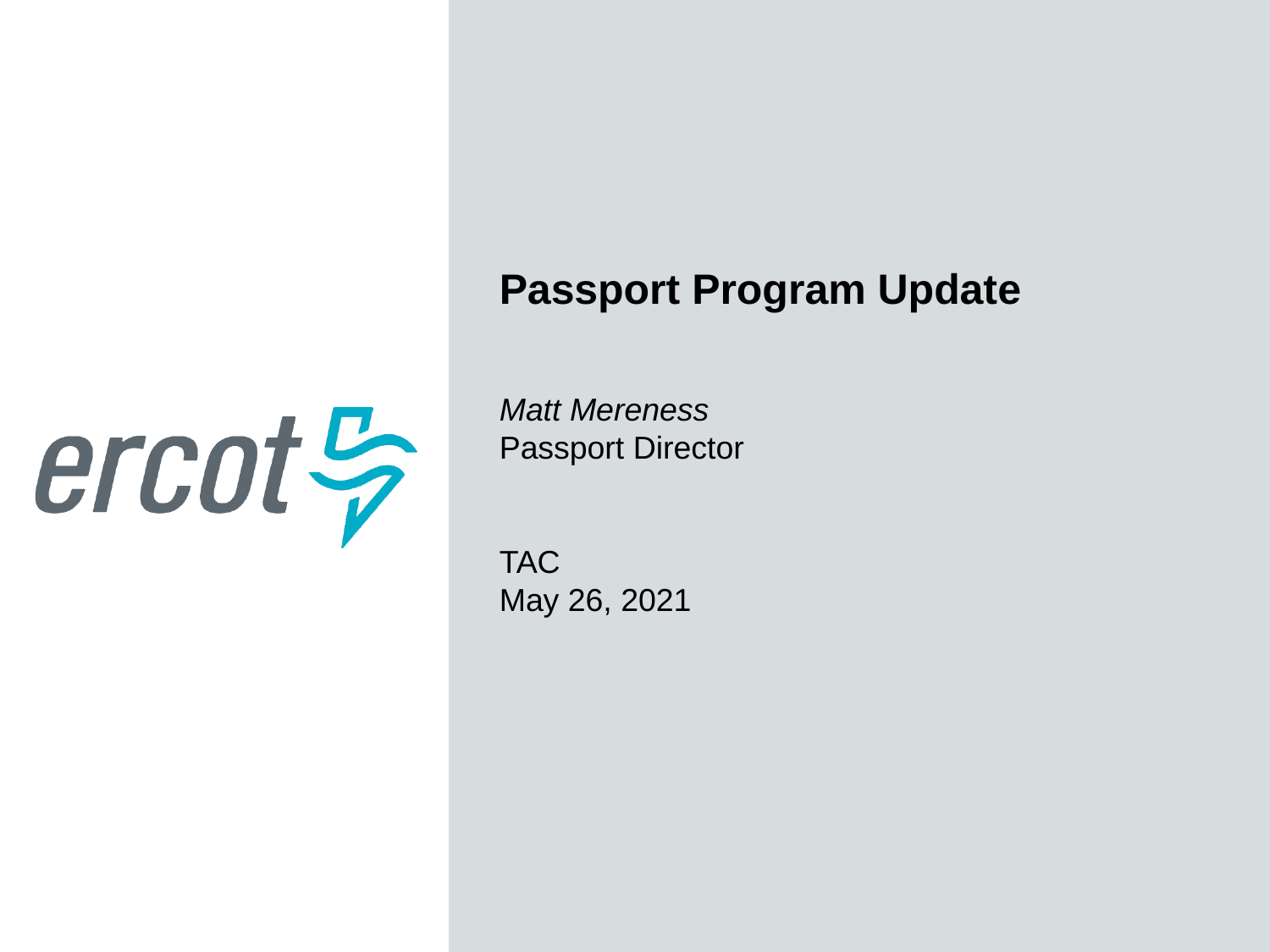

Passport Program Update

Matt Mereness
Passport Director

TAC
May 26, 2021